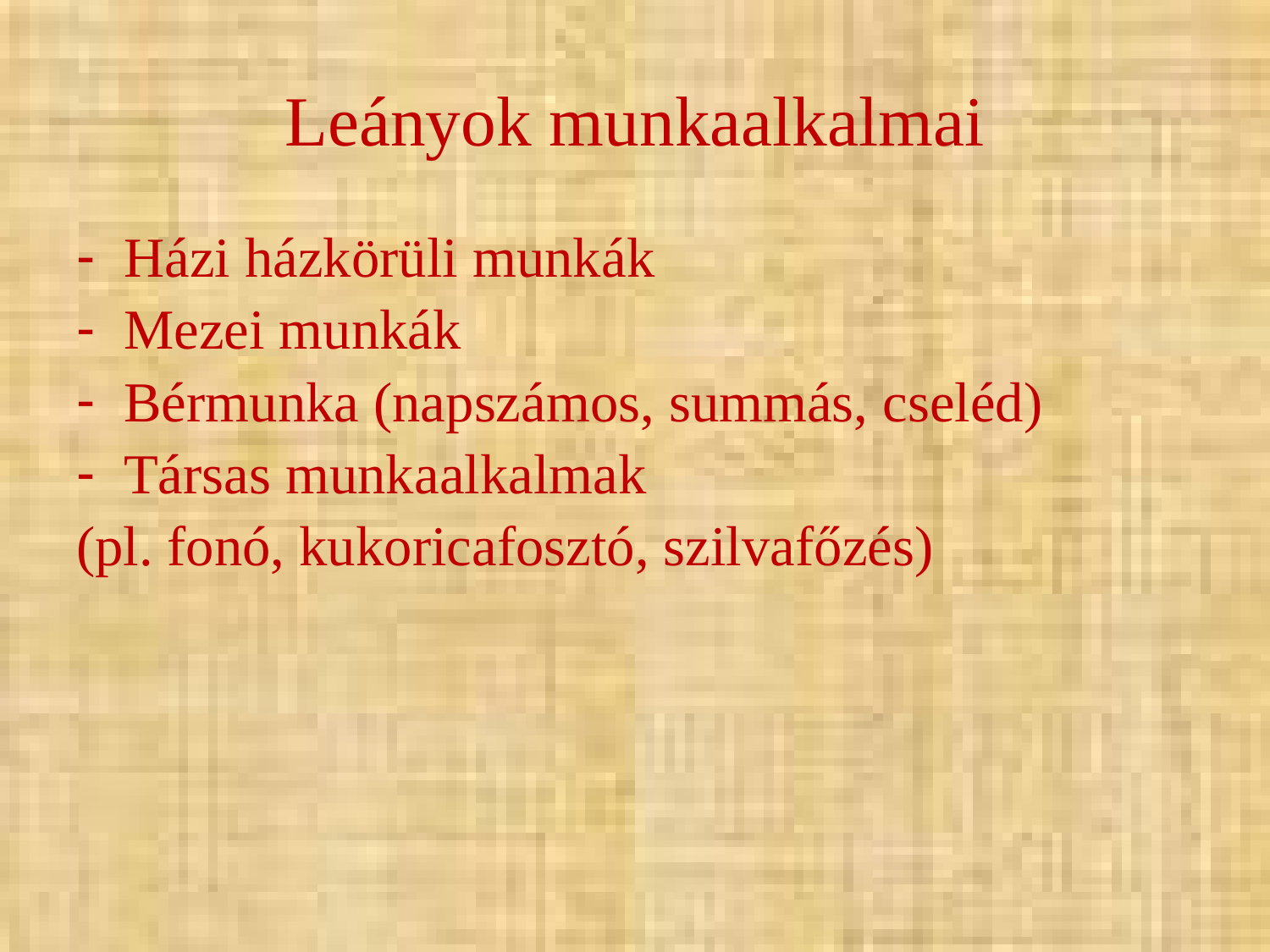

# Leányok munkaalkalmai
Házi házkörüli munkák
Mezei munkák
Bérmunka (napszámos, summás, cseléd)
Társas munkaalkalmak
(pl. fonó, kukoricafosztó, szilvafőzés)